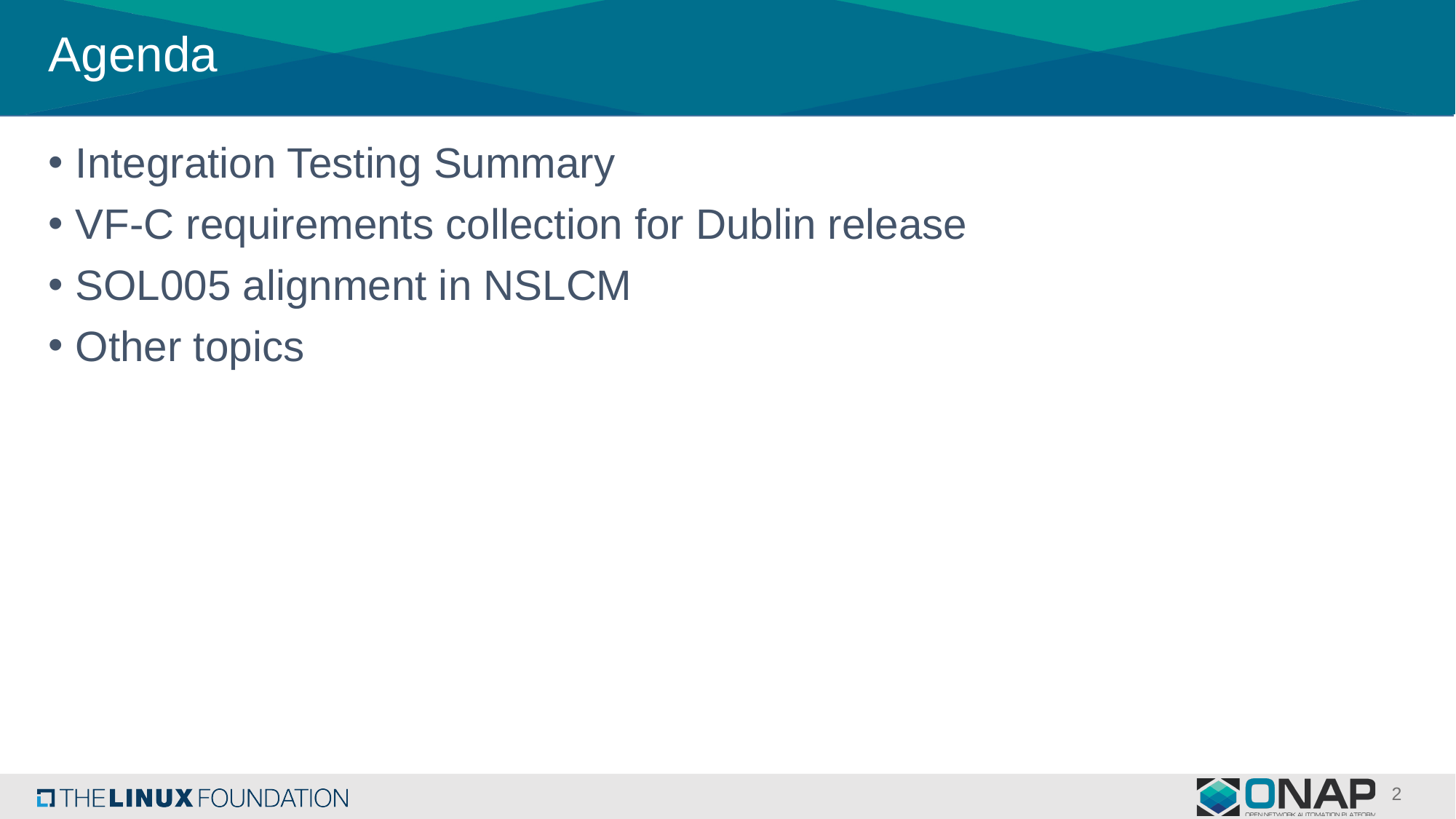

# Agenda
Integration Testing Summary
VF-C requirements collection for Dublin release
SOL005 alignment in NSLCM
Other topics
2